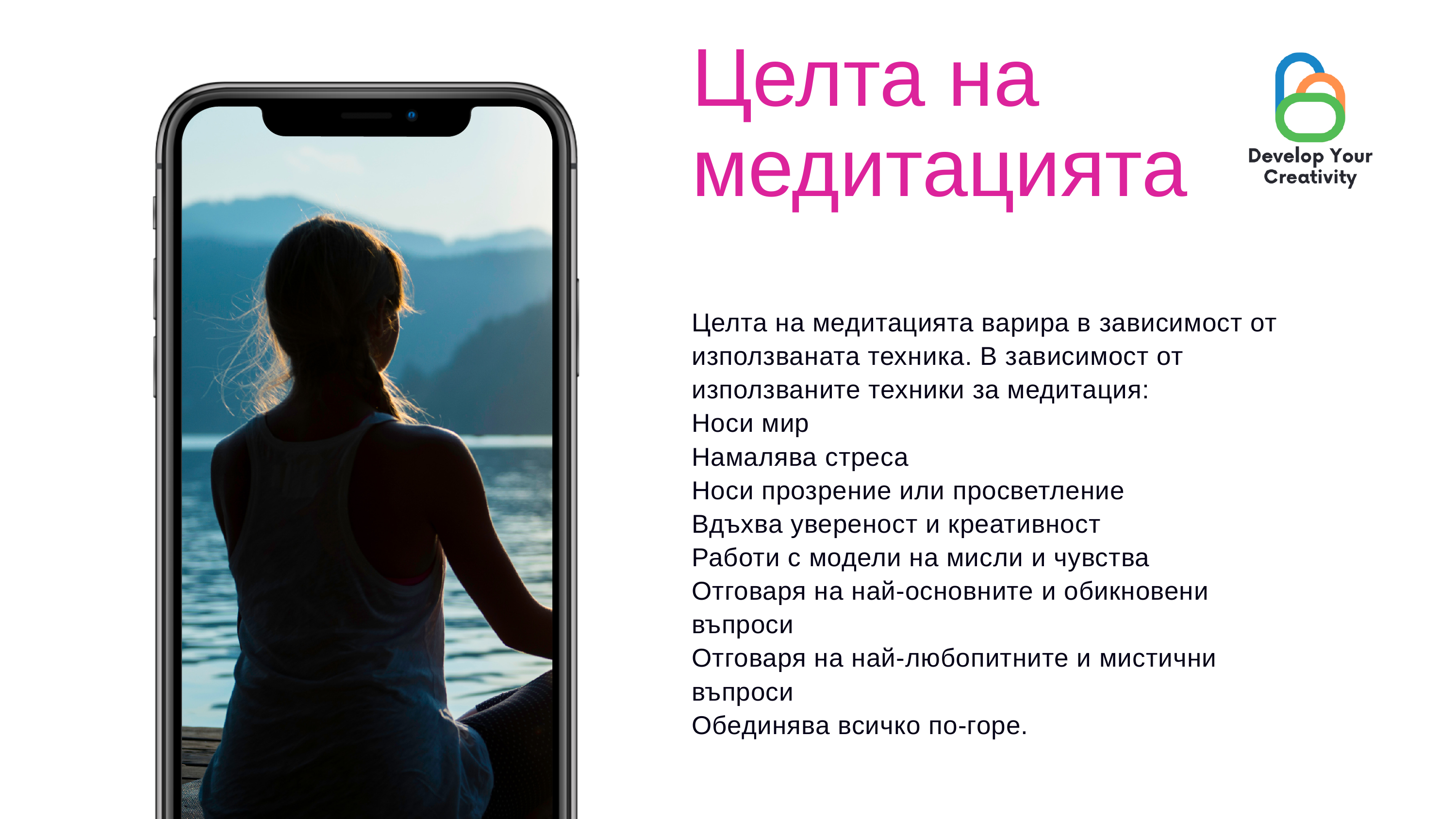

Целта на медитацията

Целта на медитацията варира в зависимост от използваната техника. В зависимост от използваните техники за медитация:
Носи мир
Намалява стреса
Носи прозрение или просветление
Вдъхва увереност и креативност
Работи с модели на мисли и чувства
Отговаря на най-основните и обикновени въпроси
Отговаря на най-любопитните и мистични въпроси
Обединява всичко по-горе.